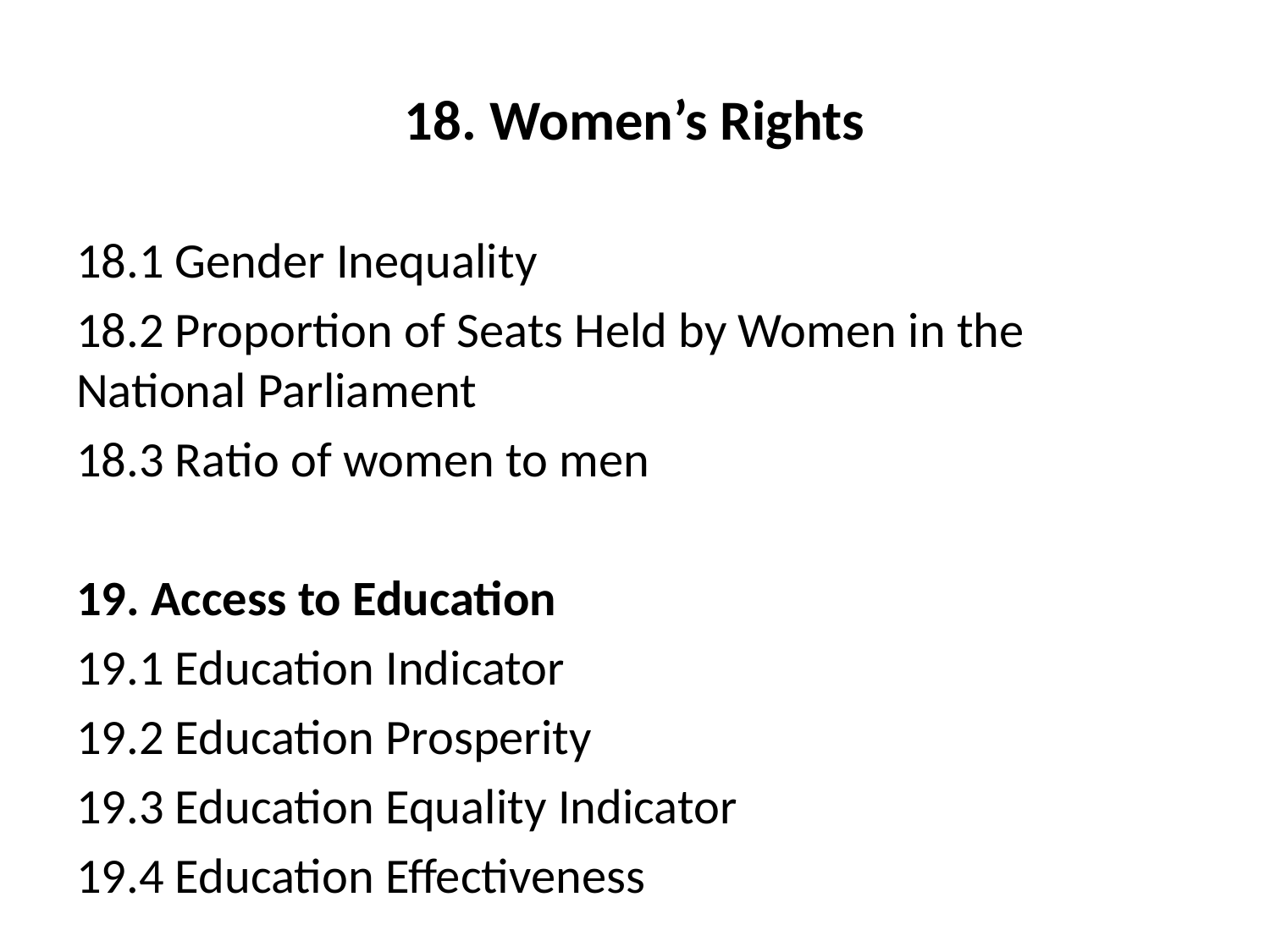

# 18. Women’s Rights
18.1 Gender Inequality
18.2 Proportion of Seats Held by Women in the National Parliament
18.3 Ratio of women to men

19. Access to Education
19.1 Education Indicator
19.2 Education Prosperity
19.3 Education Equality Indicator
19.4 Education Effectiveness